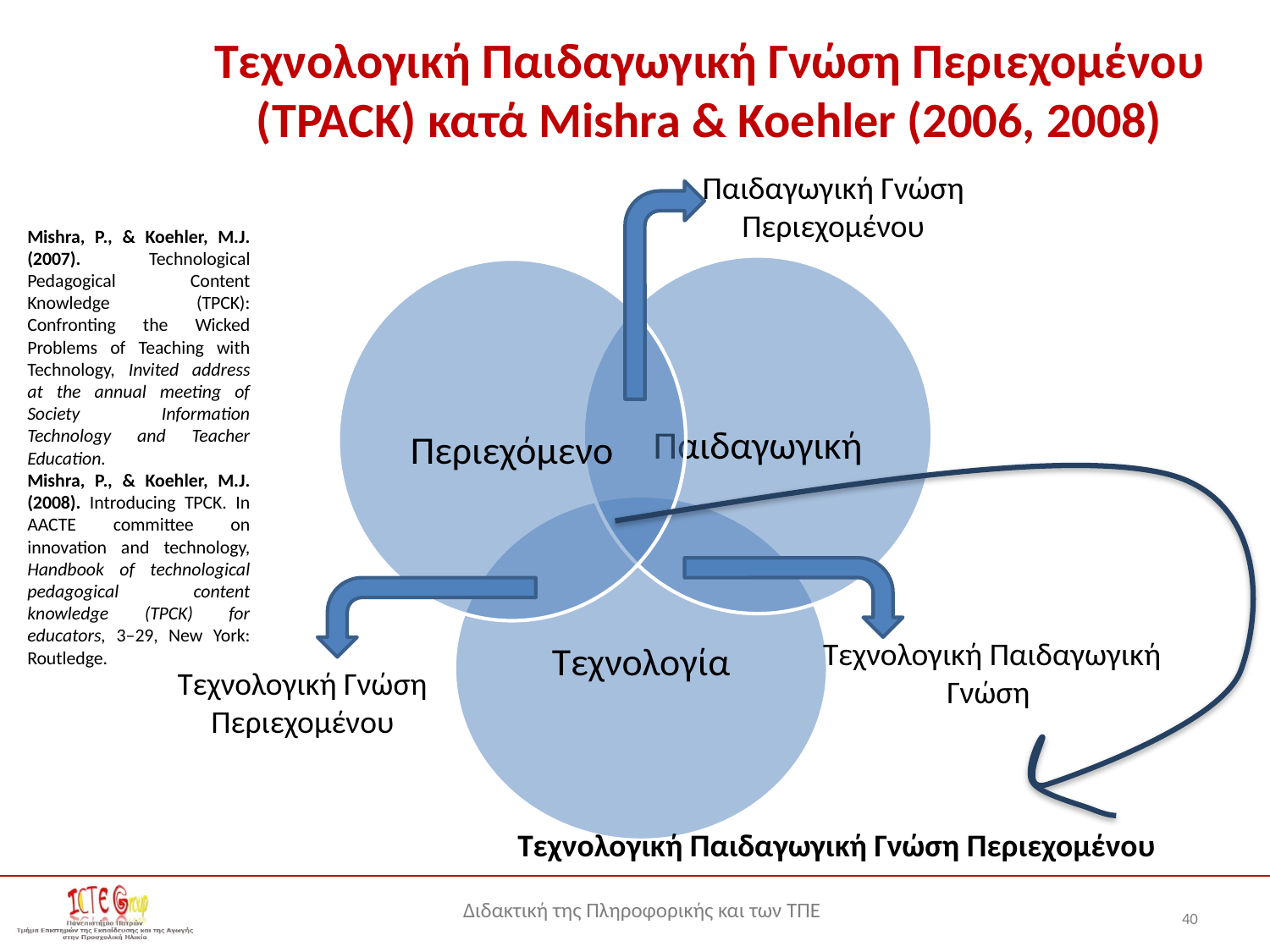

# Τεχνολογική Παιδαγωγική Γνώση Περιεχομένου (TPACK) κατά Mishra & Koehler (2006, 2008)

Τεχνολογία
Παιδαγωγική
Περιεχόμενο
Παιδαγωγική Γνώση Περιεχομένου

Mishra, P., & Koehler, M.J. (2007). Technological Pedagogical Content Knowledge (TPCK): Confronting the Wicked Problems of Teaching with Technology, Invited address at the annual meeting of Society Information Technology and Teacher Education.
Mishra, P., & Koehler, M.J. (2008). Introducing TPCK. In AACTE committee on innovation and technology, Handbook of technological pedagogical content knowledge (TPCK) for educators, 3–29, New York: Routledge.

Τεχνολογική Παιδαγωγική Γνώση
Τεχνολογική Γνώση Περιεχομένου
Τεχνολογική Παιδαγωγική Γνώση Περιεχομένου